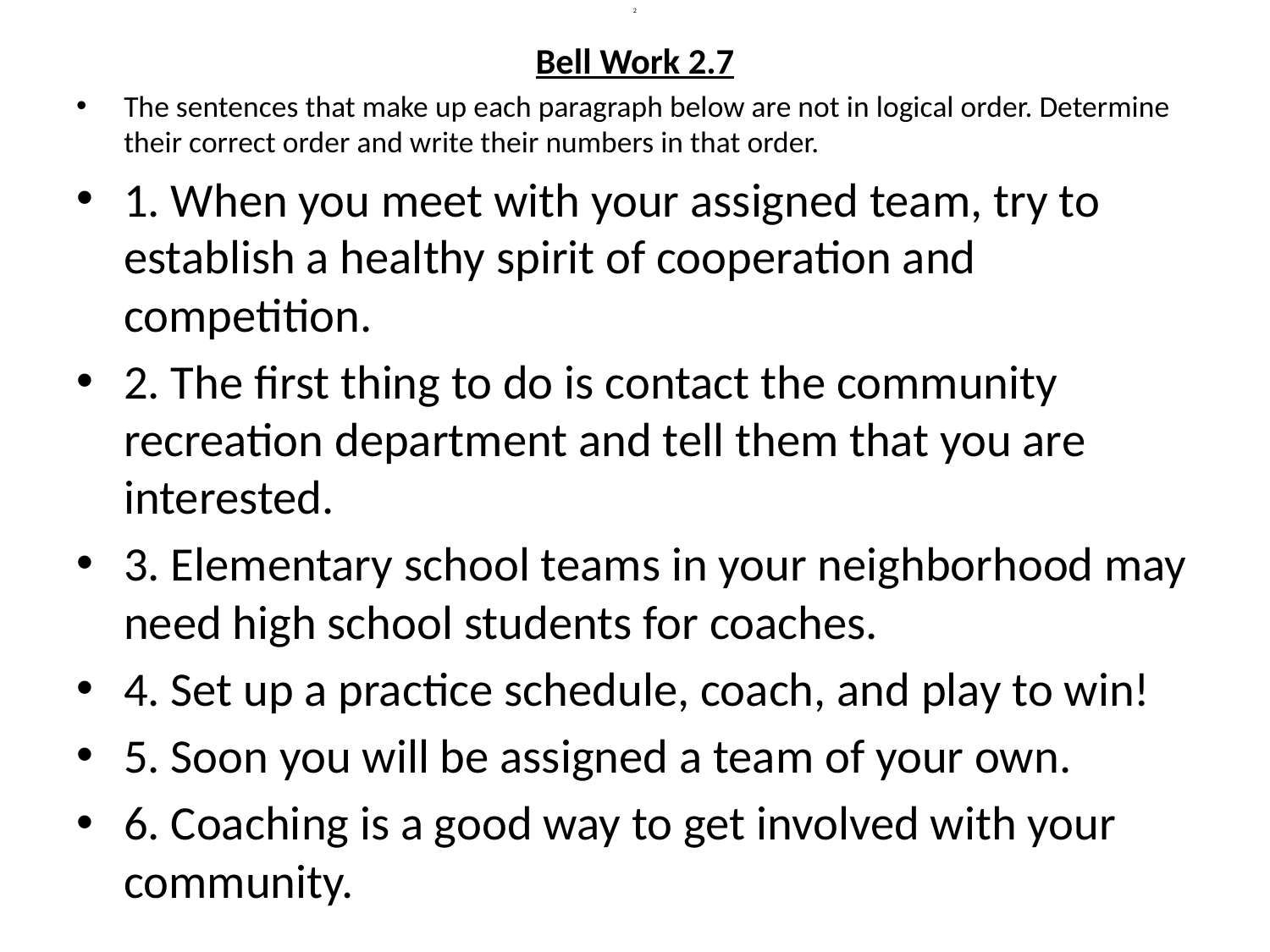

# 2
Bell Work 2.7
The sentences that make up each paragraph below are not in logical order. Determine their correct order and write their numbers in that order.
1. When you meet with your assigned team, try to establish a healthy spirit of cooperation and competition.
2. The first thing to do is contact the community recreation department and tell them that you are interested.
3. Elementary school teams in your neighborhood may need high school students for coaches.
4. Set up a practice schedule, coach, and play to win!
5. Soon you will be assigned a team of your own.
6. Coaching is a good way to get involved with your community.